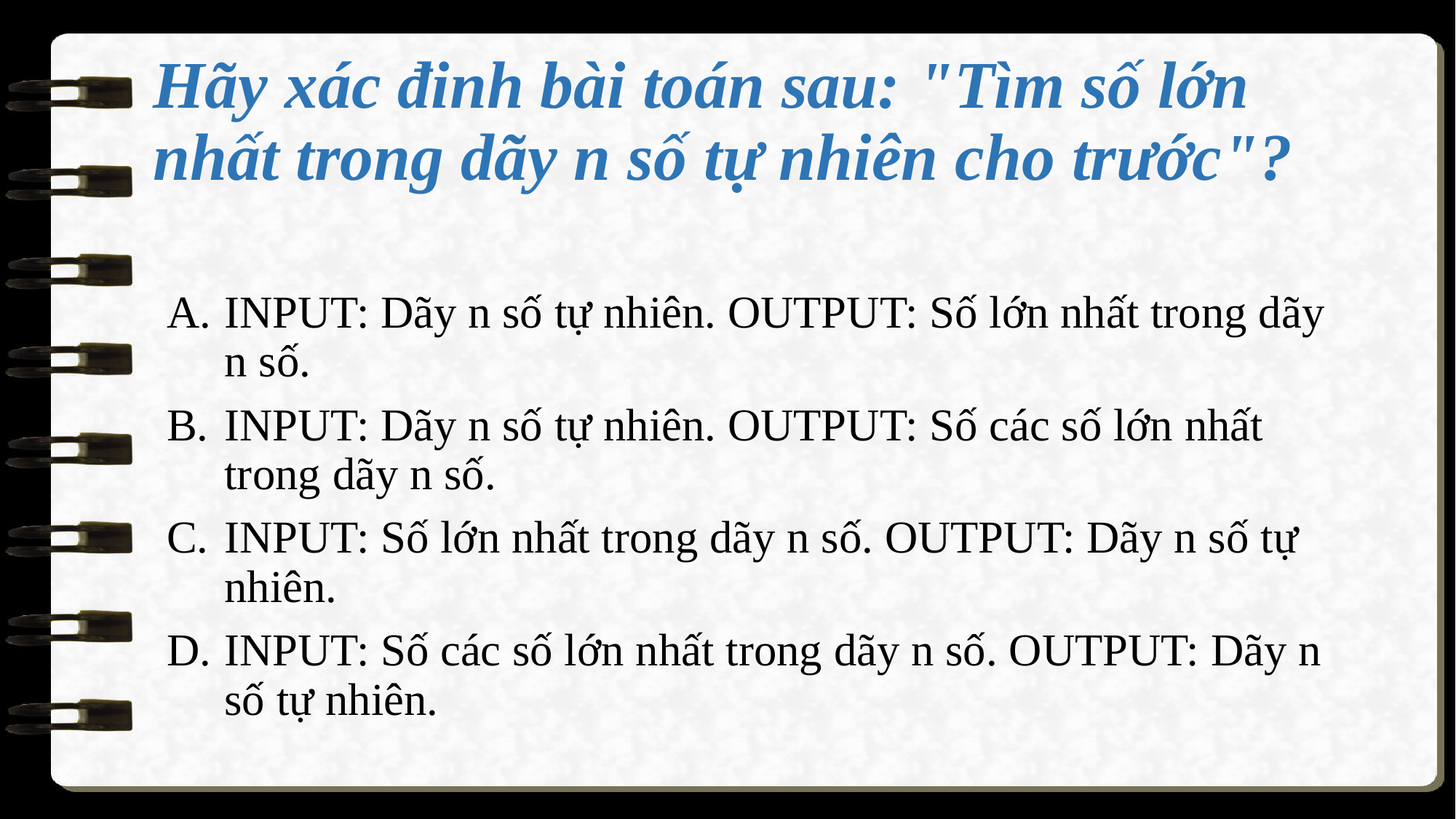

# Hãy xác đinh bài toán sau: "Tìm số lớn nhất trong dãy n số tự nhiên cho trước"?

INPUT: Dãy n số tự nhiên. OUTPUT: Số lớn nhất trong dãy n số.
INPUT: Dãy n số tự nhiên. OUTPUT: Số các số lớn nhất trong dãy n số.
INPUT: Số lớn nhất trong dãy n số. OUTPUT: Dãy n số tự nhiên.
INPUT: Số các số lớn nhất trong dãy n số. OUTPUT: Dãy n số tự nhiên.